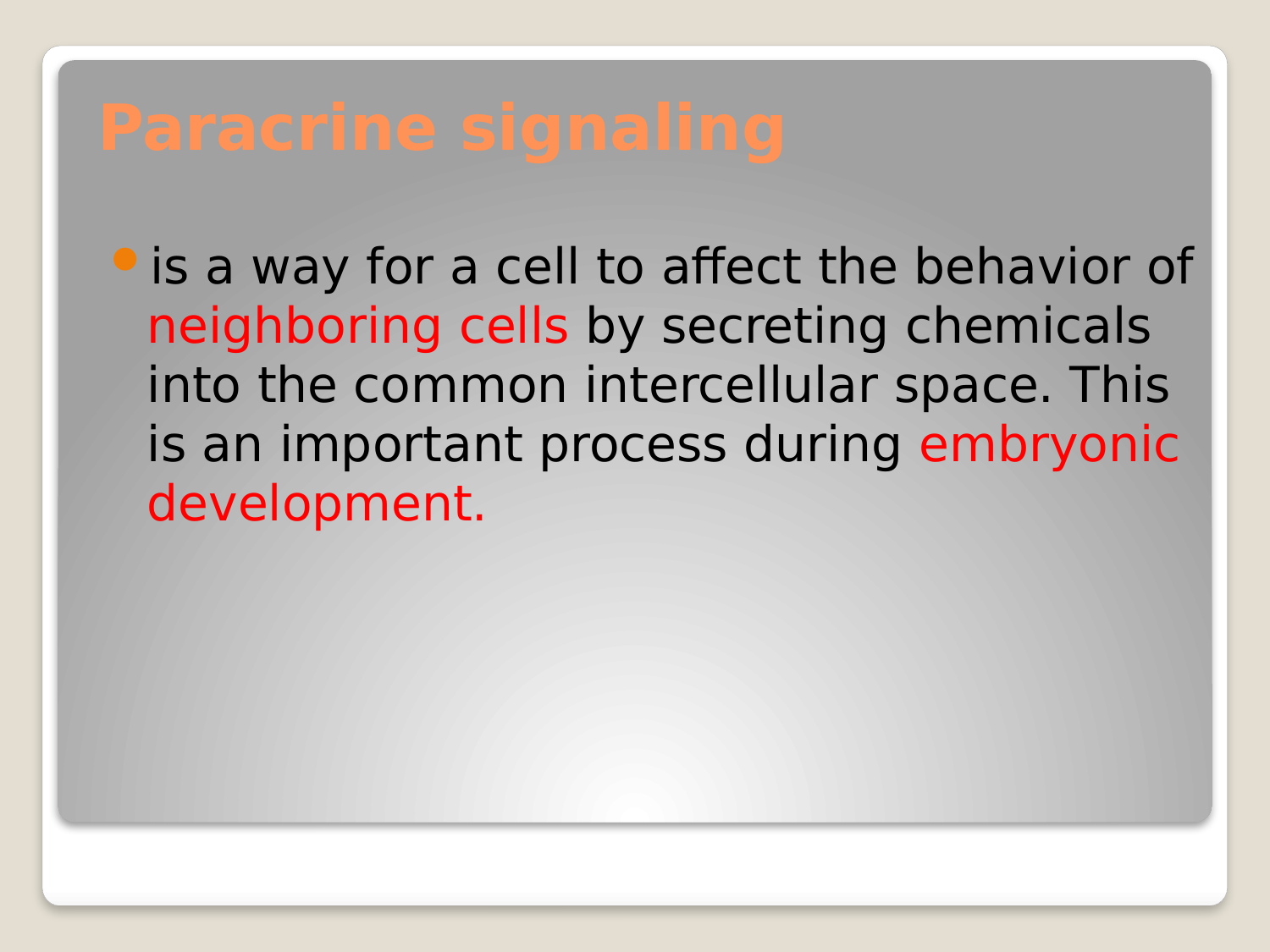

# Paracrine signaling
is a way for a cell to affect the behavior of neighboring cells by secreting chemicals into the common intercellular space. This is an important process during embryonic development.